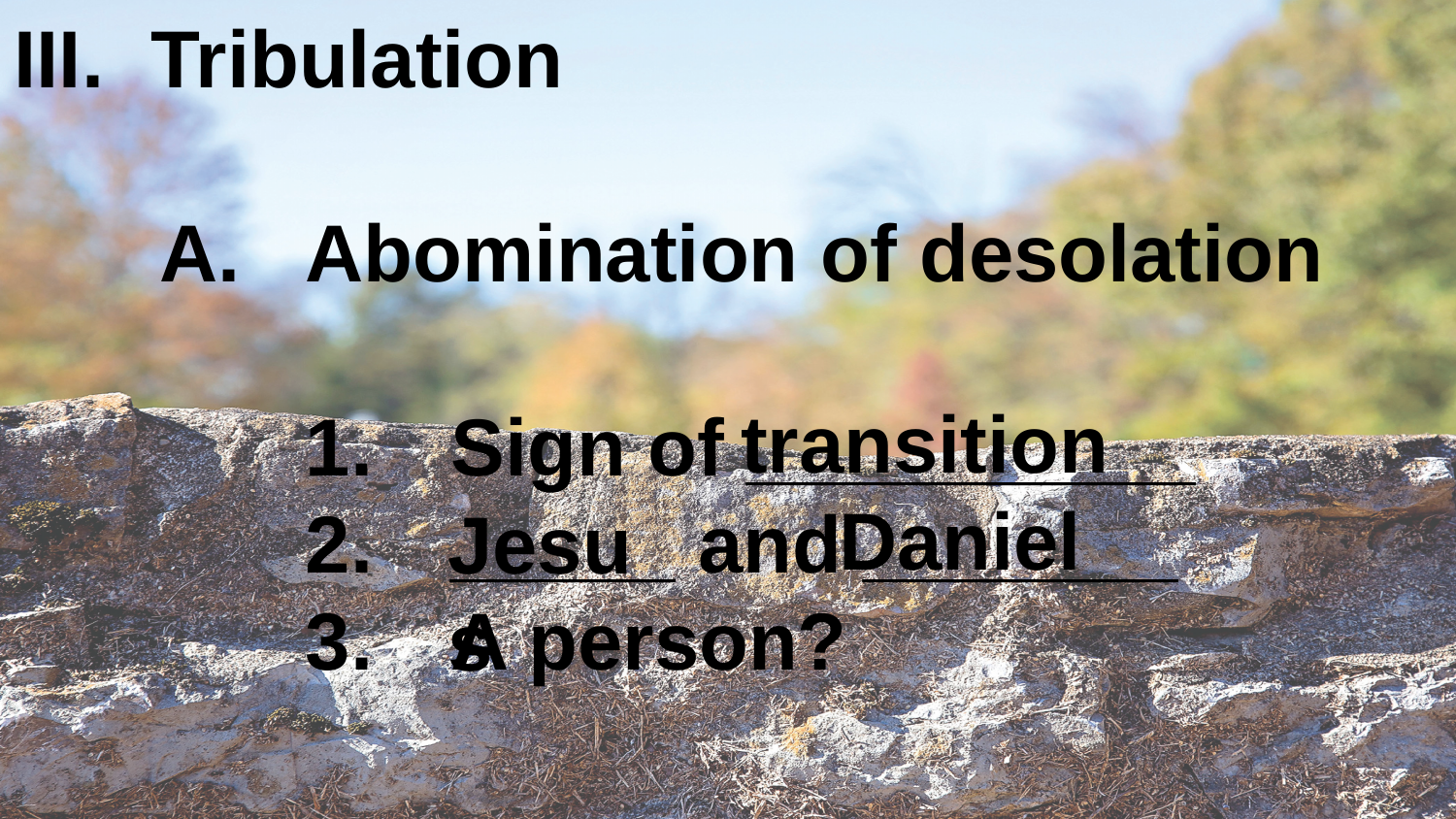

Tribulation

	A.	Abomination of desolation

		1.	Sign of __________
		2.	_____ and _______
		3.	A person?

transition
Daniel
Jesus